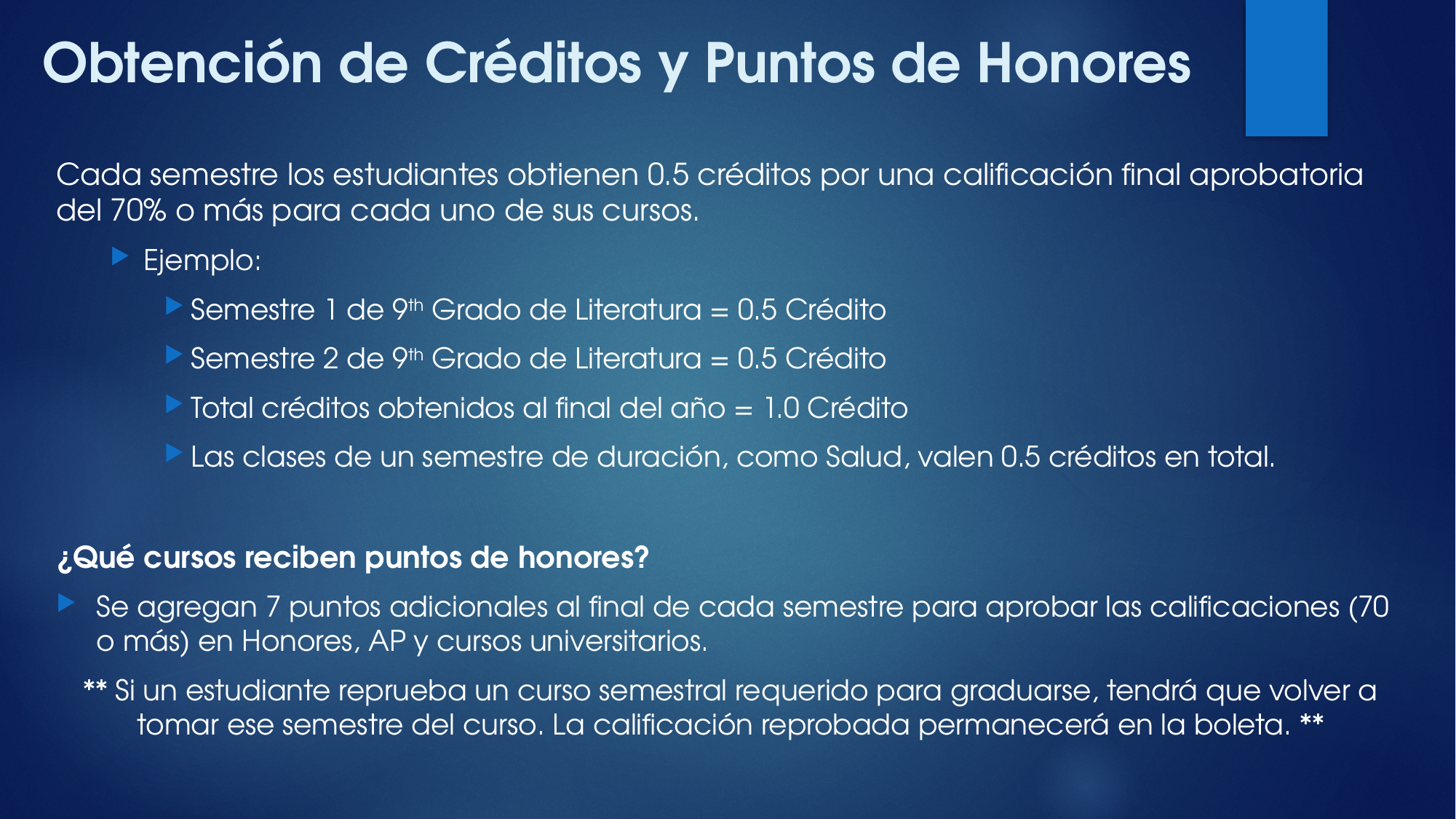

# Obtención de Créditos y Puntos de Honores
Cada semestre los estudiantes obtienen 0.5 créditos por una calificación final aprobatoria del 70% o más para cada uno de sus cursos.
Ejemplo:
Semestre 1 de 9th Grado de Literatura = 0.5 Crédito
Semestre 2 de 9th Grado de Literatura = 0.5 Crédito
Total créditos obtenidos al final del año = 1.0 Crédito
Las clases de un semestre de duración, como Salud, valen 0.5 créditos en total.

¿Qué cursos reciben puntos de honores?
Se agregan 7 puntos adicionales al final de cada semestre para aprobar las calificaciones (70 o más) en Honores, AP y cursos universitarios.
** Si un estudiante reprueba un curso semestral requerido para graduarse, tendrá que volver a tomar ese semestre del curso. La calificación reprobada permanecerá en la boleta. **